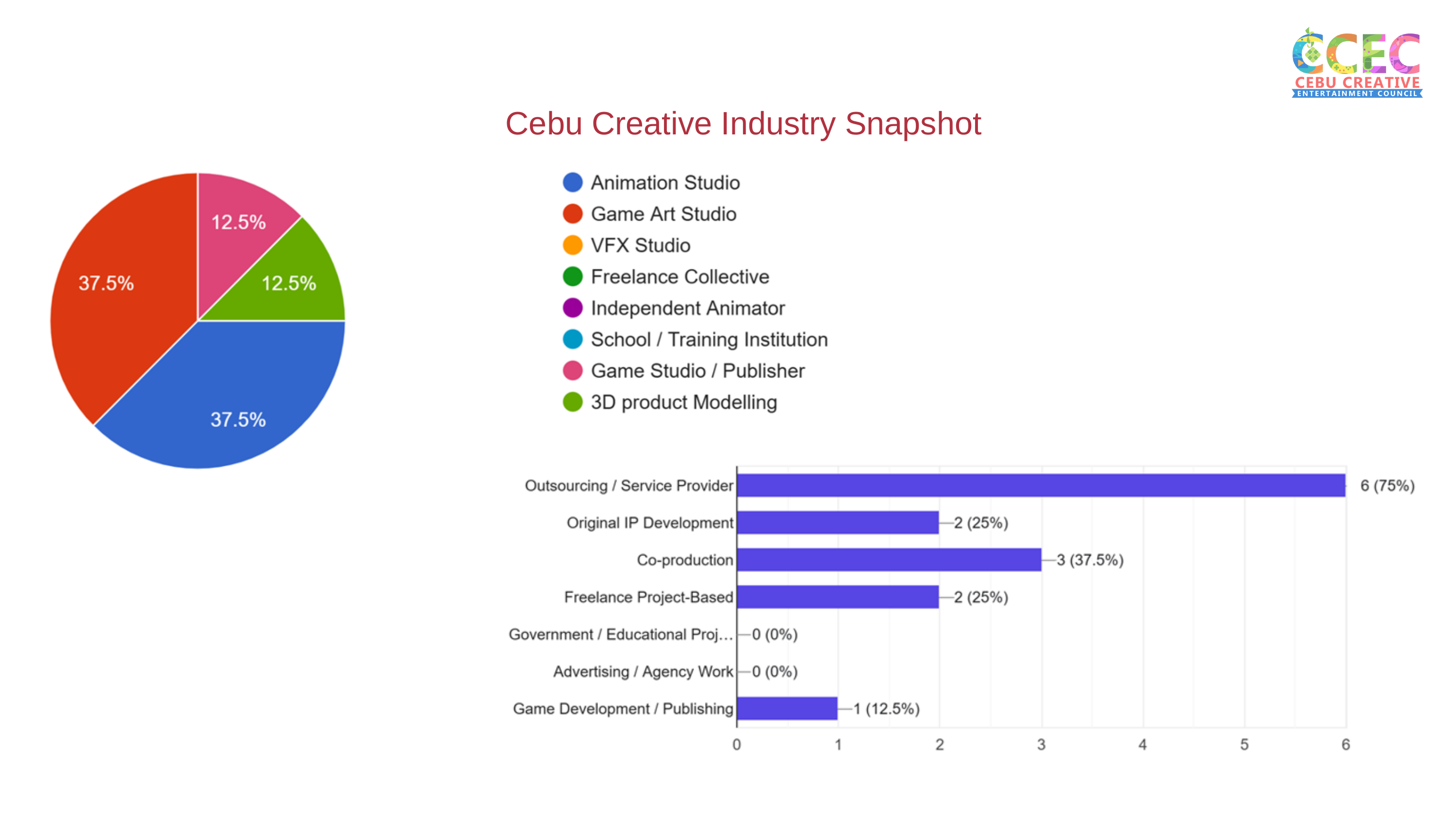

Cebu Creative Snapshot
Cebu Creative Industry Snapshot